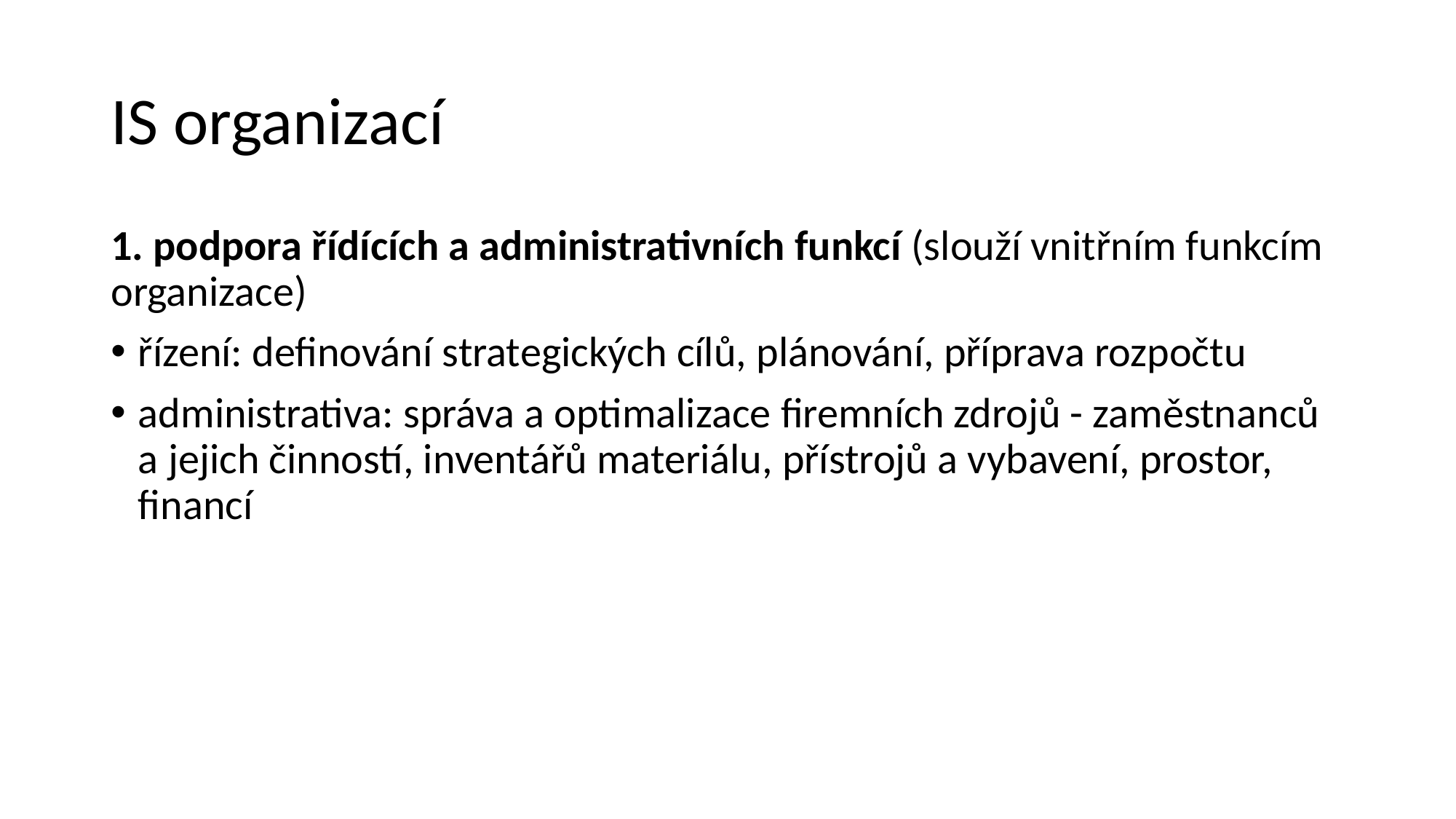

# IS organizací
1. podpora řídících a administrativních funkcí (slouží vnitřním funkcím organizace)
řízení: definování strategických cílů, plánování, příprava rozpočtu
administrativa: správa a optimalizace firemních zdrojů - zaměstnanců a jejich činností, inventářů materiálu, přístrojů a vybavení, prostor, financí